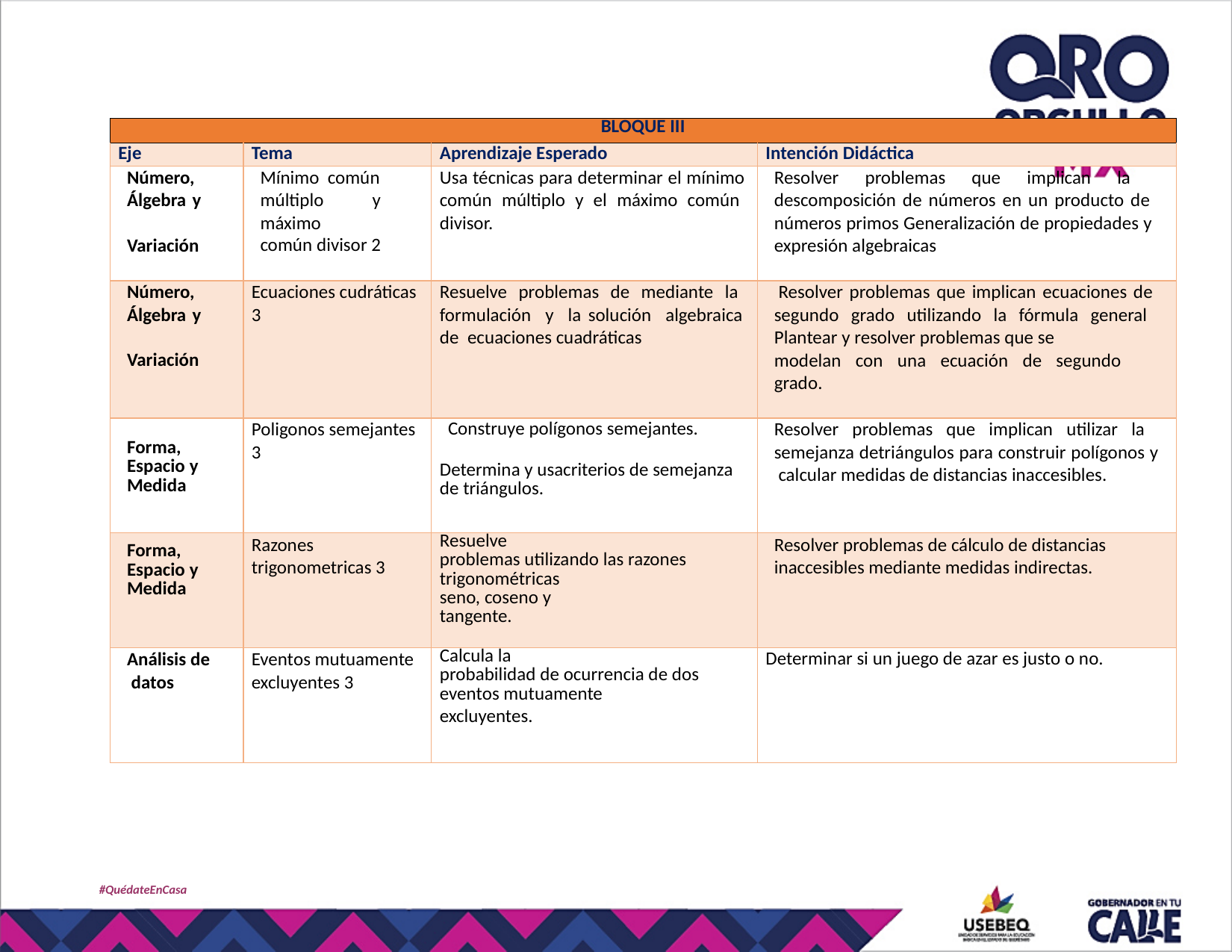

| BLOQUE III |  |  |  |
| --- | --- | --- | --- |
| Eje | Tema | Aprendizaje Esperado | Intención Didáctica |
| Número, Álgebra y Variación | Mínimo común múltiplo y máximo común divisor 2 | Usa técnicas para determinar el mínimo común múltiplo y el máximo común divisor. | Resolver problemas que implican la descomposición de números en un producto de números primos Generalización de propiedades y expresión algebraicas |
| Número, Álgebra y Variación | Ecuaciones cudráticas 3 | Resuelve problemas de mediante la formulación y la solución algebraica de ecuaciones cuadráticas | Resolver problemas que implican ecuaciones de segundo grado utilizando la fórmula general Plantear y resolver problemas que se modelan con una ecuación de segundo grado. |
| Forma, Espacio y Medida | Poligonos semejantes 3 | Construye polígonos semejantes. Determina y usacriterios de semejanza de triángulos. | Resolver problemas que implican utilizar la semejanza detriángulos para construir polígonos y calcular medidas de distancias inaccesibles. |
| Forma, Espacio y Medida | Razones trigonometricas 3 | Resuelve problemas utilizando las razones trigonométricas seno, coseno y tangente. | Resolver problemas de cálculo de distancias inaccesibles mediante medidas indirectas. |
| Análisis de datos | Eventos mutuamente excluyentes 3 | Calcula la probabilidad de ocurrencia de dos eventos mutuamente excluyentes. | Determinar si un juego de azar es justo o no. |
#QuédateEnCasa